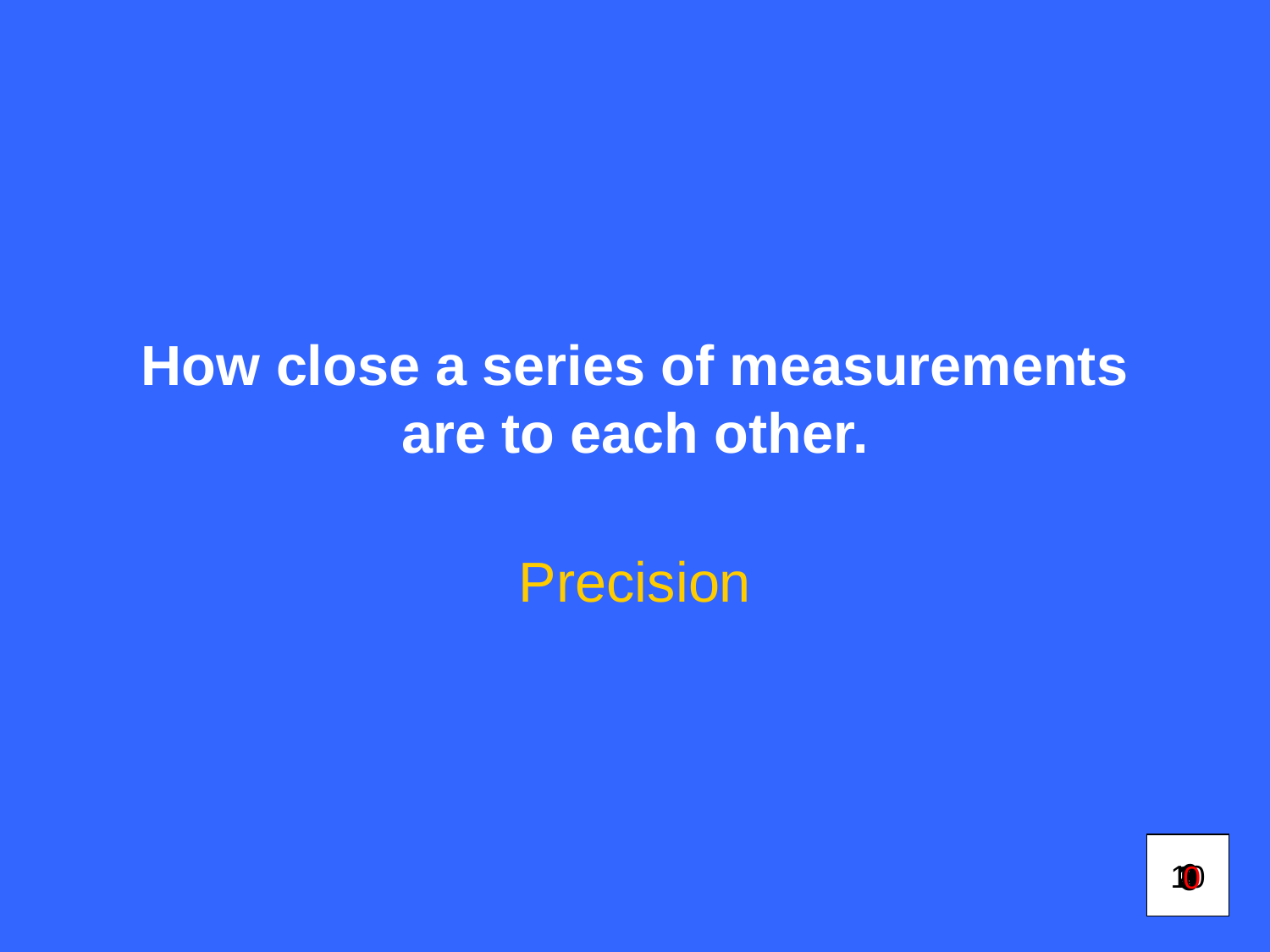

# How close a series of measurements are to each other.
Precision

6
10
1
2
9
3
7
4
5
0
8